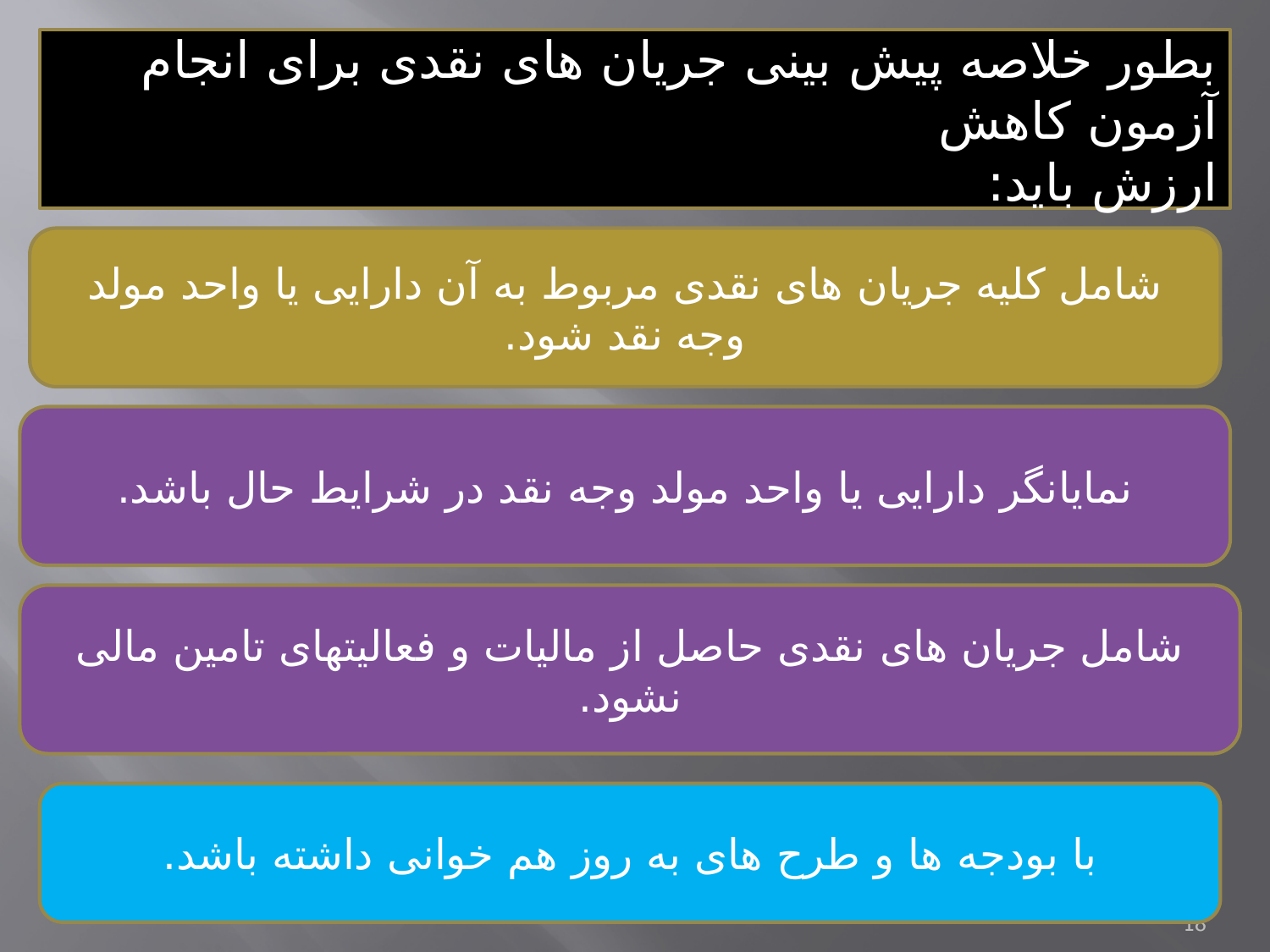

بطور خلاصه پیش بینی جریان های نقدی برای انجام آزمون کاهش
ارزش باید:
شامل کلیه جریان های نقدی مربوط به آن دارایی یا واحد مولد وجه نقد شود.
نمایانگر دارایی یا واحد مولد وجه نقد در شرایط حال باشد.
شامل جریان های نقدی حاصل از مالیات و فعالیتهای تامین مالی نشود.
با بودجه ها و طرح های به روز هم خوانی داشته باشد.
18